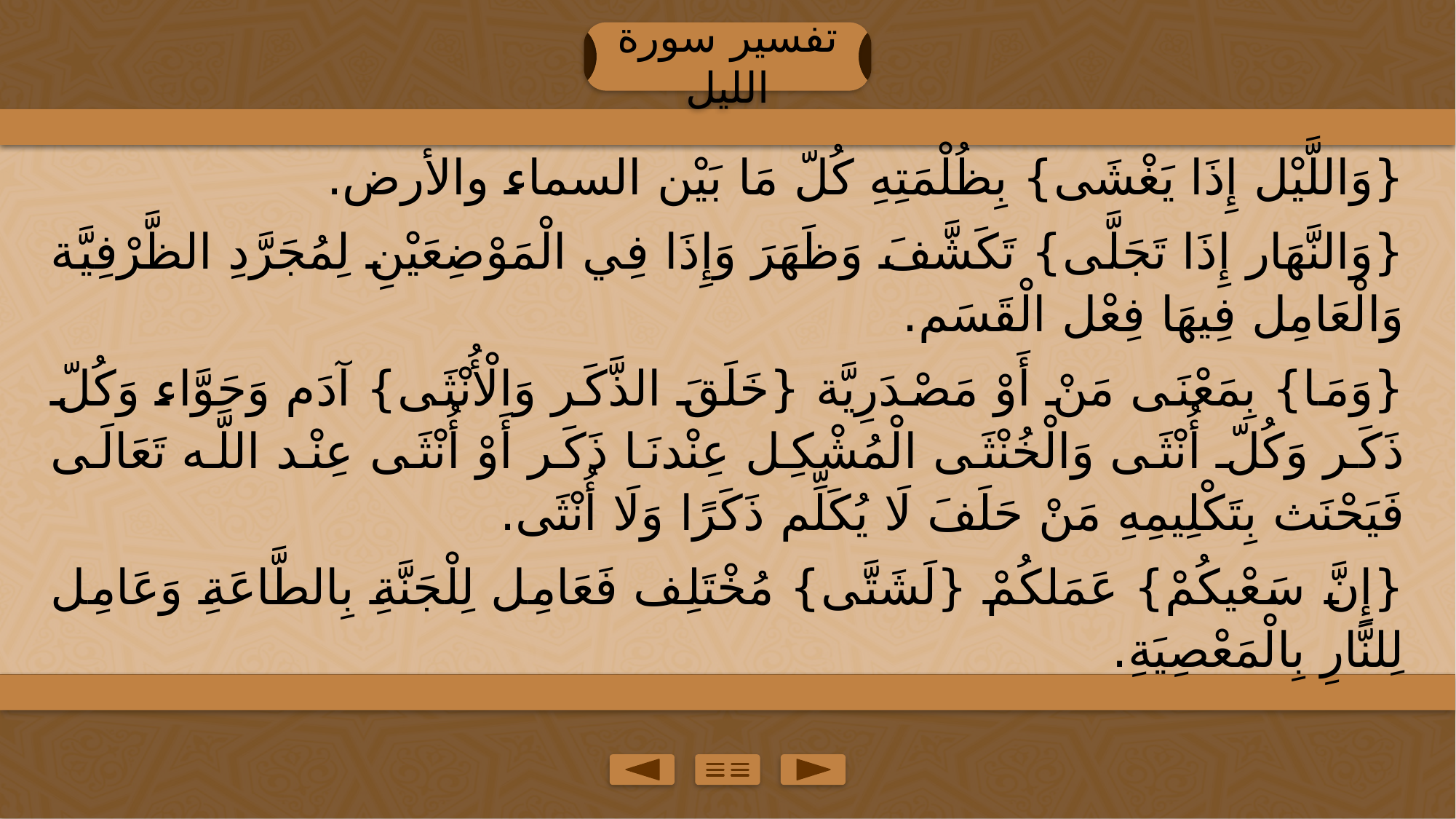

تفسير سورة الليل

{وَاللَّيْل إِذَا يَغْشَى} بِظُلْمَتِهِ كُلّ مَا بَيْن السماء والأرض.
{وَالنَّهَار إِذَا تَجَلَّى} تَكَشَّفَ وَظَهَرَ وَإِذَا فِي الْمَوْضِعَيْنِ لِمُجَرَّدِ الظَّرْفِيَّة وَالْعَامِل فِيهَا فِعْل الْقَسَم.
{وَمَا} بِمَعْنَى مَنْ أَوْ مَصْدَرِيَّة {خَلَقَ الذَّكَر وَالْأُنْثَى} آدَم وَحَوَّاء وَكُلّ ذَكَر وَكُلّ أُنْثَى وَالْخُنْثَى الْمُشْكِل عِنْدنَا ذَكَر أَوْ أُنْثَى عِنْد اللَّه تَعَالَى فَيَحْنَث بِتَكْلِيمِهِ مَنْ حَلَفَ لَا يُكَلِّم ذَكَرًا وَلَا أُنْثَى.
{إِنَّ سَعْيكُمْ} عَمَلكُمْ {لَشَتَّى} مُخْتَلِف فَعَامِل لِلْجَنَّةِ بِالطَّاعَةِ وَعَامِل لِلنَّارِ بِالْمَعْصِيَةِ.